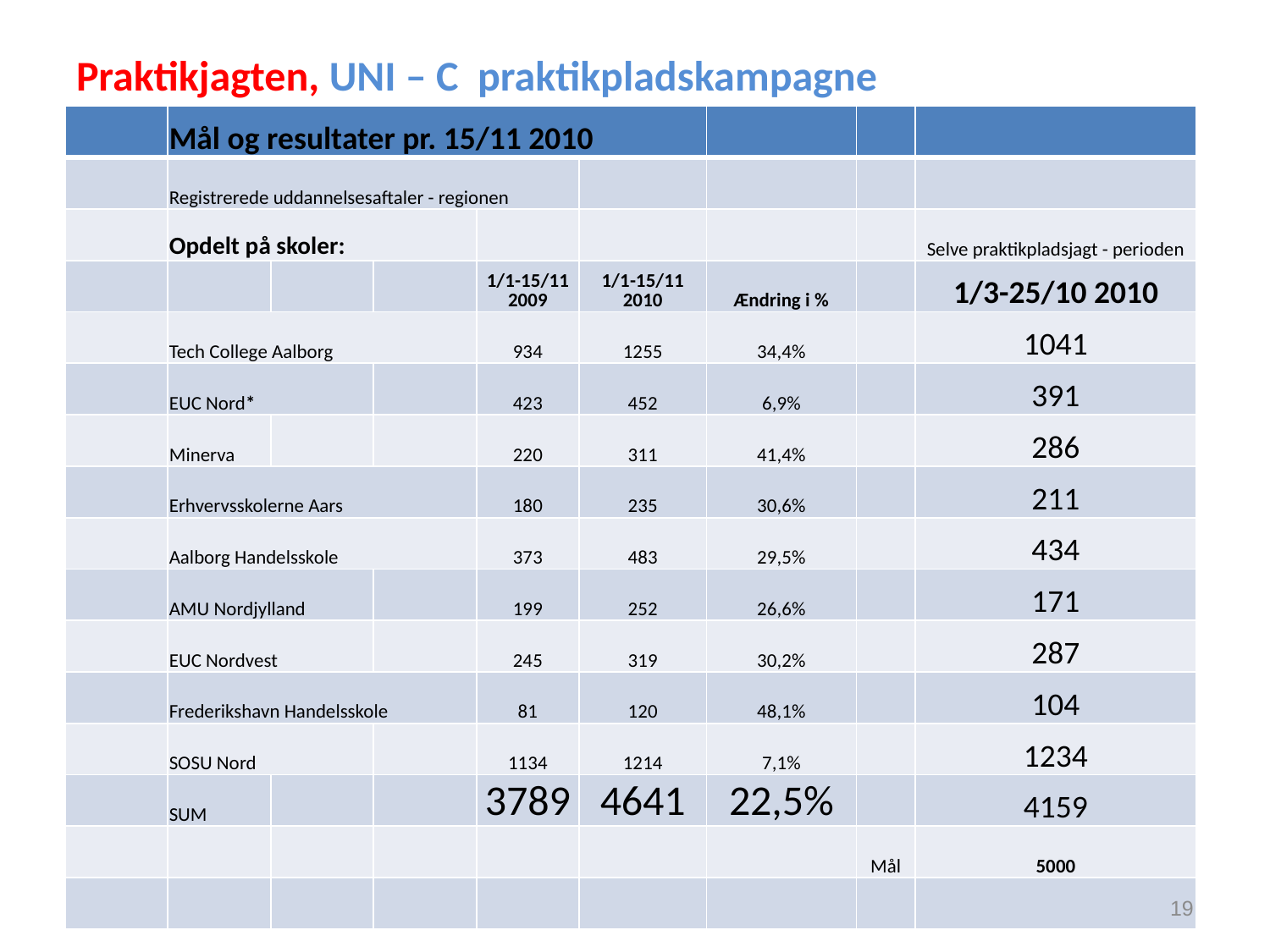

# Praktikjagten, UNI – C  praktikpladskampagne
|  | Mål og resultater pr. 15/11 2010 |  |  |  |  |  |  |  |
| --- | --- | --- | --- | --- | --- | --- | --- | --- |
|  | Registrerede uddannelsesaftaler - regionen |  |  |  |  |  |  |  |
|  | Opdelt på skoler: |  |  |  |  |  |  | Selve praktikpladsjagt - perioden |
|  |  |  |  | 1/1-15/11 2009 | 1/1-15/11 2010 | Ændring i % |  | 1/3-25/10 2010 |
|  | Tech College Aalborg |  |  | 934 | 1255 | 34,4% |  | 1041 |
|  | EUC Nord\* |  |  | 423 | 452 | 6,9% |  | 391 |
|  | Minerva |  |  | 220 | 311 | 41,4% |  | 286 |
|  | Erhvervsskolerne Aars |  |  | 180 | 235 | 30,6% |  | 211 |
|  | Aalborg Handelsskole |  |  | 373 | 483 | 29,5% |  | 434 |
|  | AMU Nordjylland |  |  | 199 | 252 | 26,6% |  | 171 |
|  | EUC Nordvest |  |  | 245 | 319 | 30,2% |  | 287 |
|  | Frederikshavn Handelsskole |  |  | 81 | 120 | 48,1% |  | 104 |
|  | SOSU Nord |  |  | 1134 | 1214 | 7,1% |  | 1234 |
|  | SUM |  |  | 3789 | 4641 | 22,5% |  | 4159 |
|  |  |  |  |  |  |  | Mål | 5000 |
|  |  |  |  |  |  |  |  |  |
19